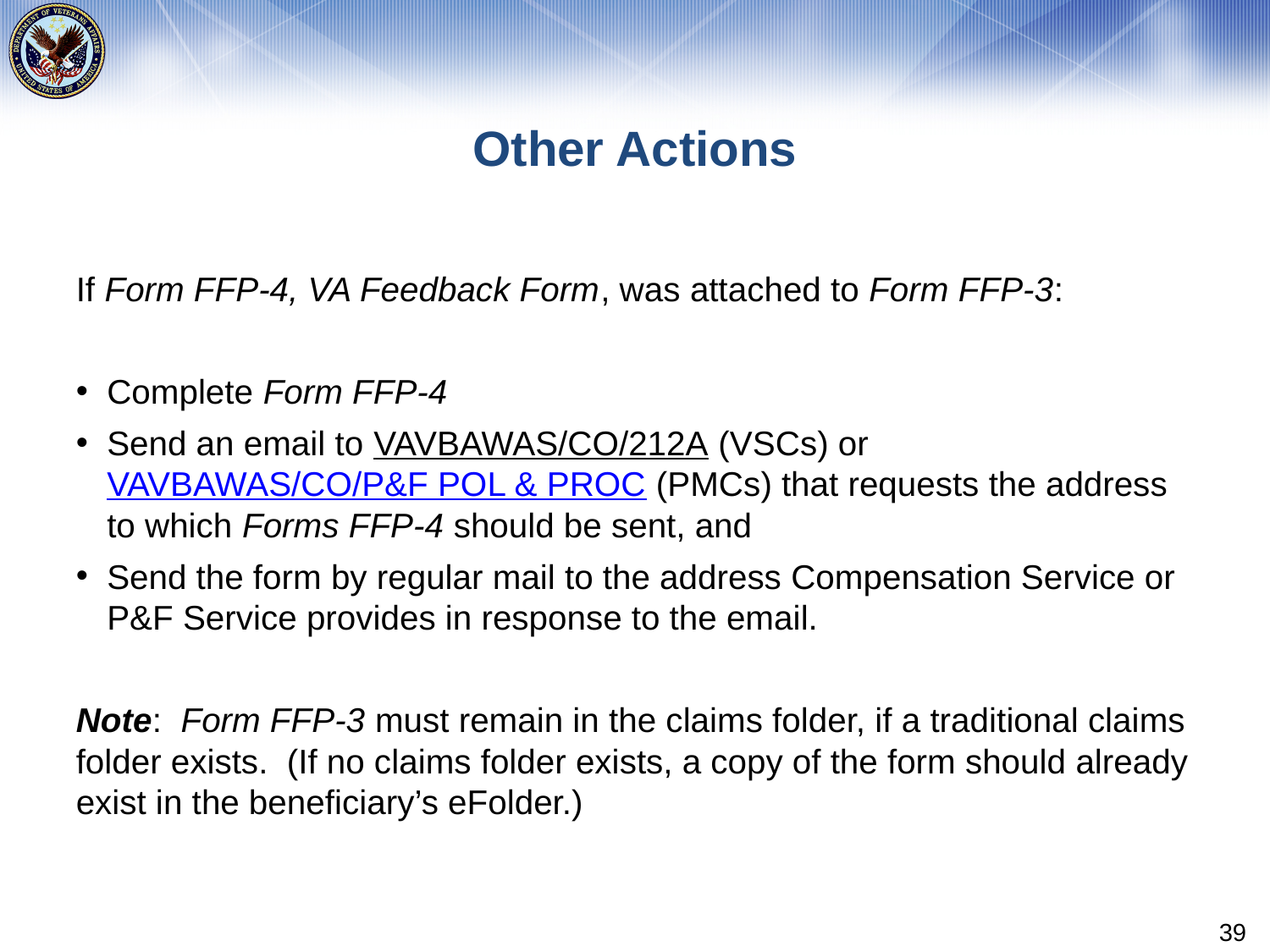

# Other Actions
If Form FFP-4, VA Feedback Form, was attached to Form FFP-3:

Complete Form FFP-4
Send an email to VAVBAWAS/CO/212A (VSCs) or VAVBAWAS/CO/P&F POL & PROC (PMCs) that requests the address to which Forms FFP-4 should be sent, and
Send the form by regular mail to the address Compensation Service or P&F Service provides in response to the email.

Note:  Form FFP-3 must remain in the claims folder, if a traditional claims folder exists.  (If no claims folder exists, a copy of the form should already exist in the beneficiary’s eFolder.)

39